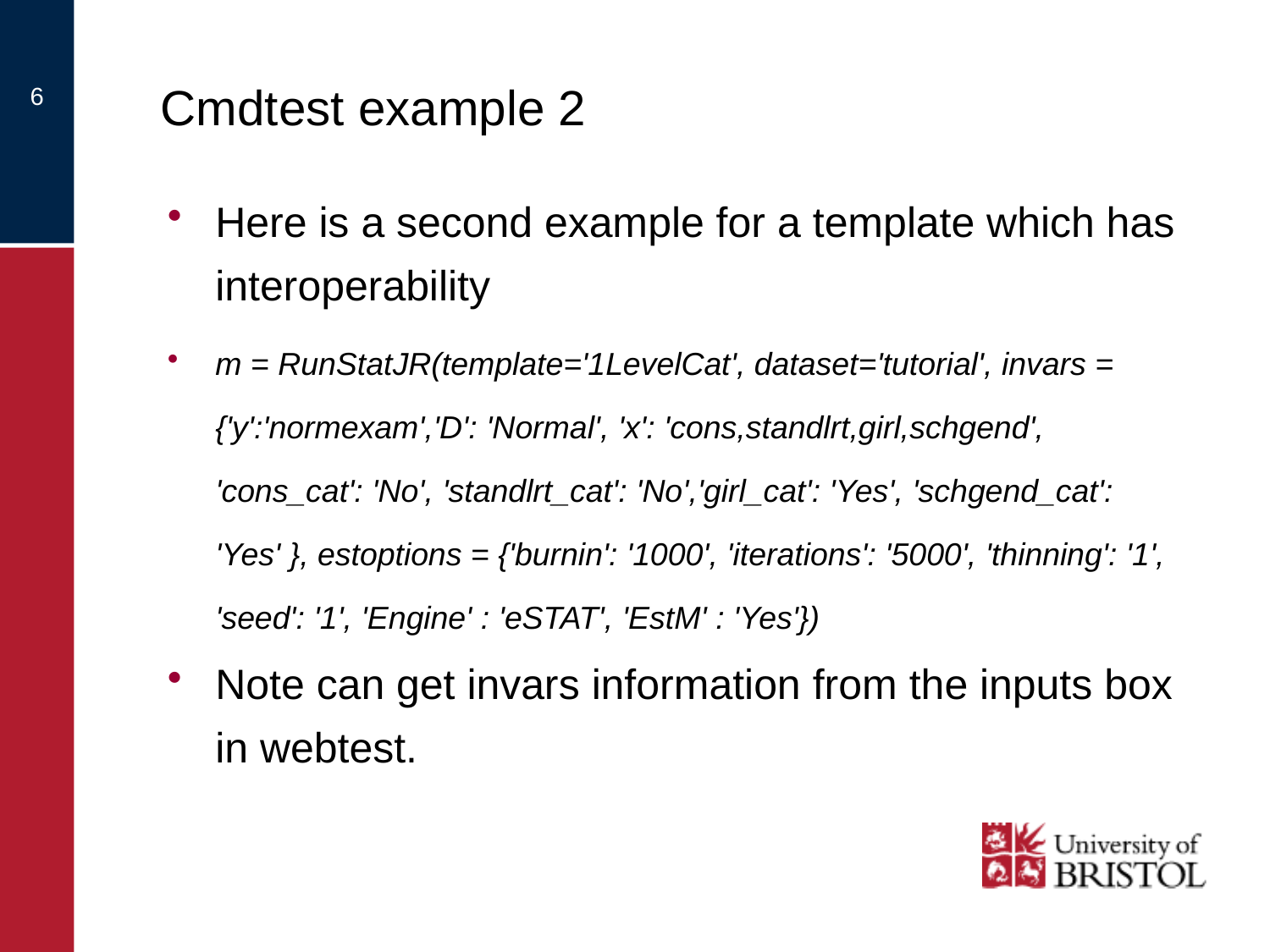

# Cmdtest example 2
6
Here is a second example for a template which has interoperability
m = RunStatJR(template='1LevelCat', dataset='tutorial', invars = {'y':'normexam','D': 'Normal', 'x': 'cons,standlrt,girl,schgend',  'cons_cat': 'No', 'standlrt_cat': 'No','girl_cat': 'Yes', 'schgend_cat': 'Yes' }, estoptions = {'burnin': '1000', 'iterations': '5000', 'thinning': '1', 'seed': '1', 'Engine' : 'eSTAT', 'EstM' : 'Yes'})
Note can get invars information from the inputs box in webtest.